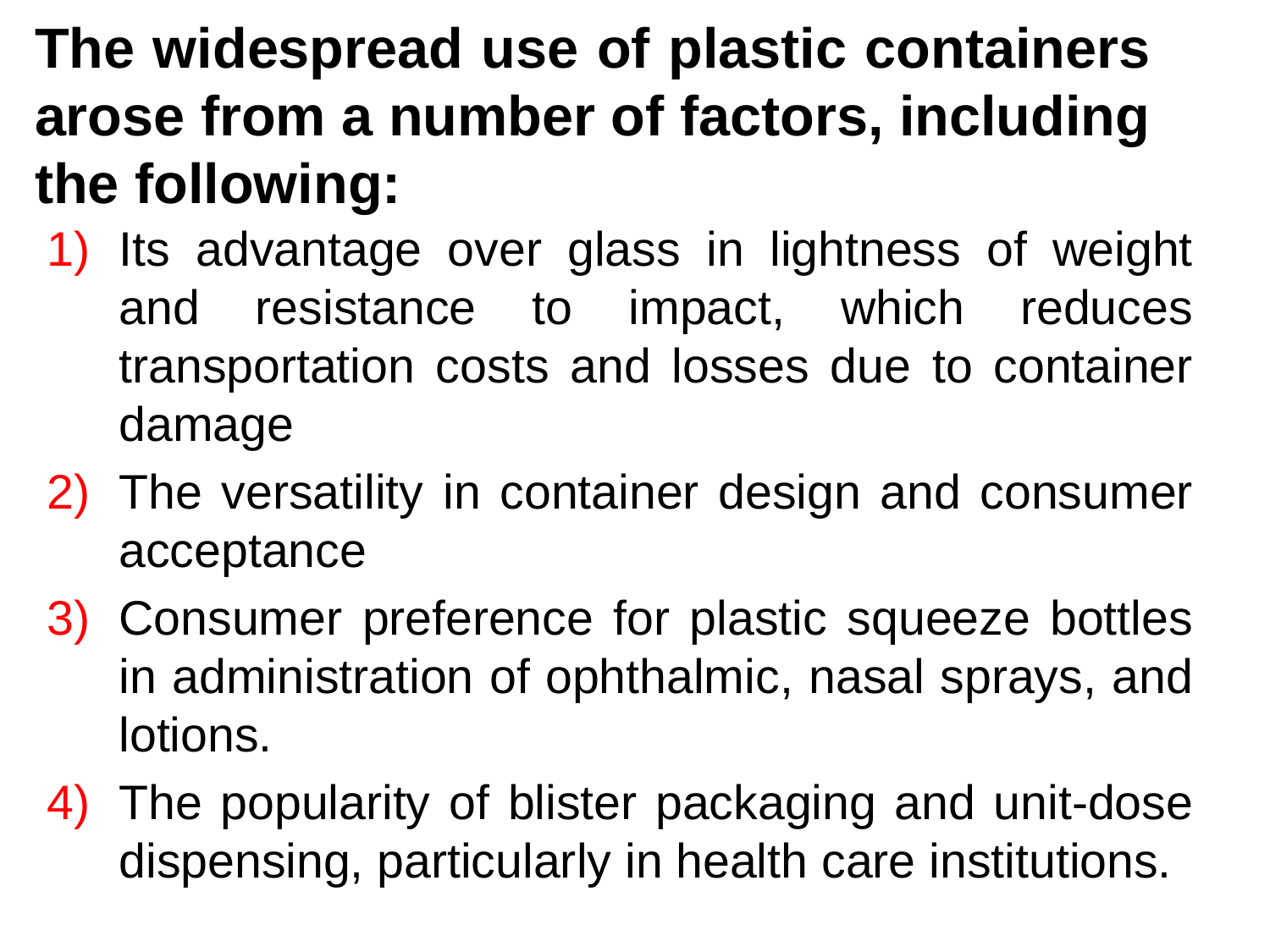

# The widespread use of plastic containers arose from a number of factors, including the following:
Its advantage over glass in lightness of weight and resistance to impact, which reduces transportation costs and losses due to container damage
The versatility in container design and consumer acceptance
Consumer preference for plastic squeeze bottles in administration of ophthalmic, nasal sprays, and lotions.
The popularity of blister packaging and unit-dose dispensing, particularly in health care institutions.